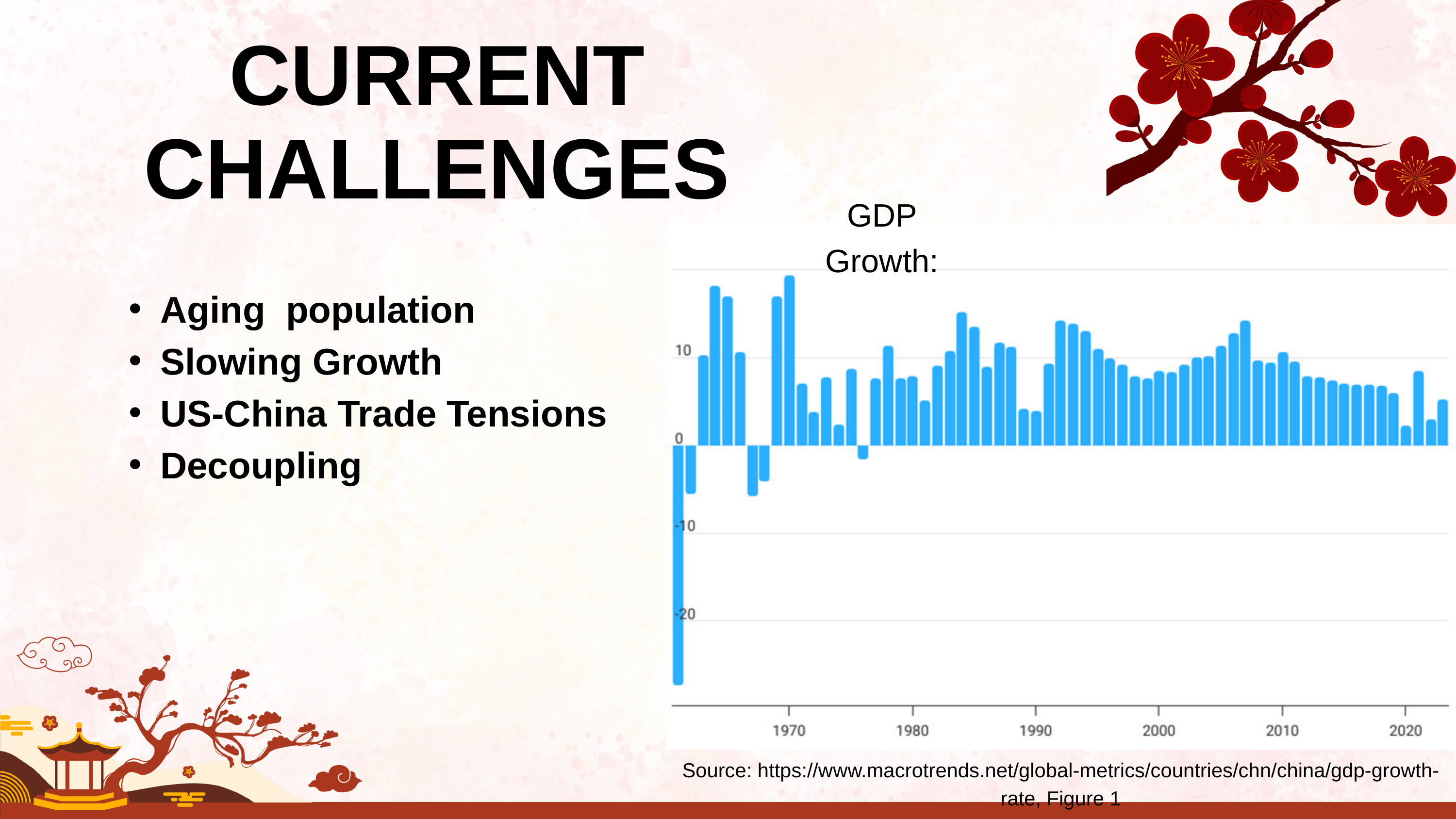

CURRENT CHALLENGES
GDP Growth:

Aging  population
Slowing Growth
US-China Trade Tensions
Decoupling

Source: https://www.macrotrends.net/global-metrics/countries/chn/china/gdp-growth-rate, Figure 1